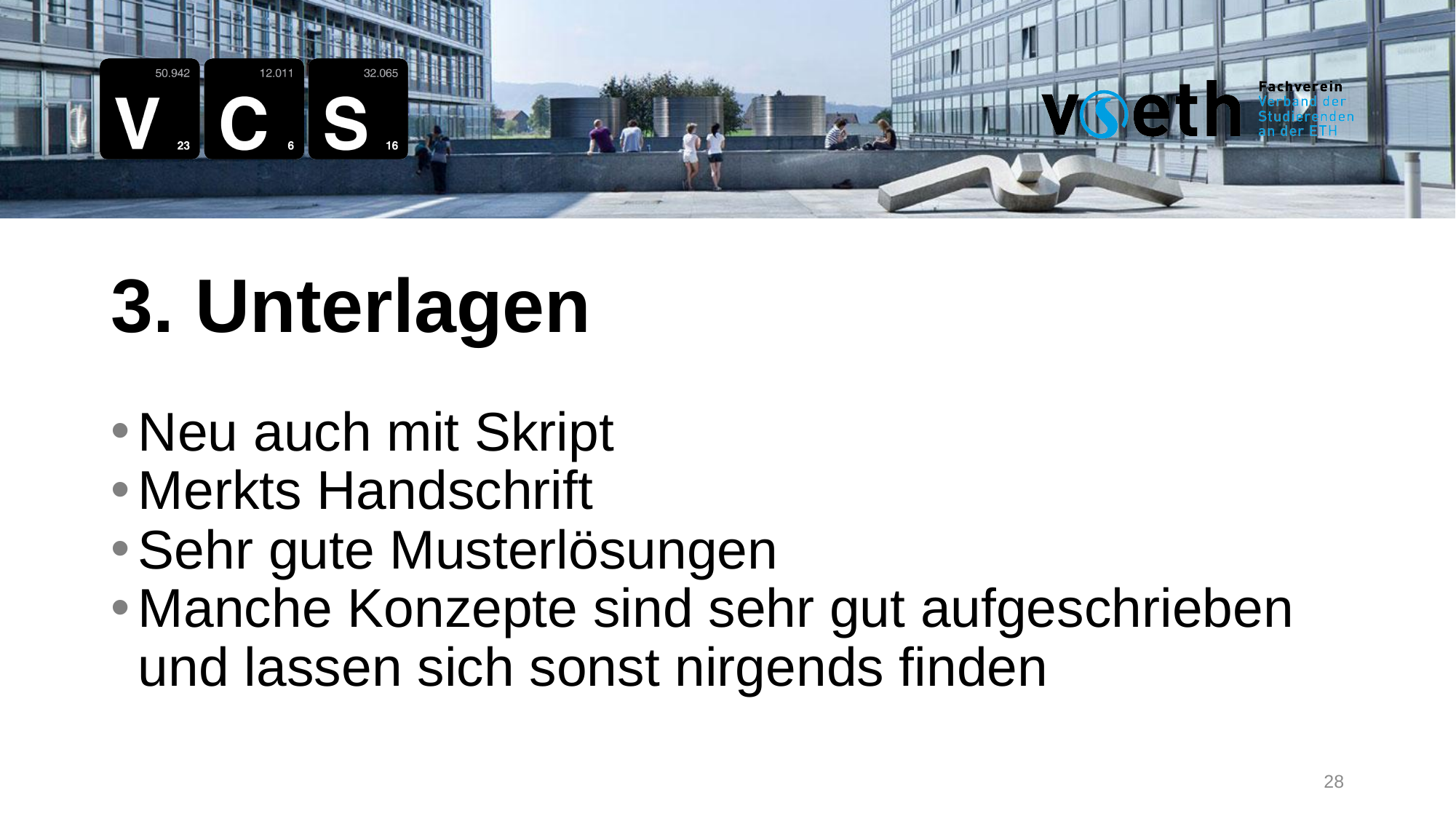

3. Unterlagen
Neu auch mit Skript
Merkts Handschrift
Sehr gute Musterlösungen
Manche Konzepte sind sehr gut aufgeschrieben und lassen sich sonst nirgends finden

28